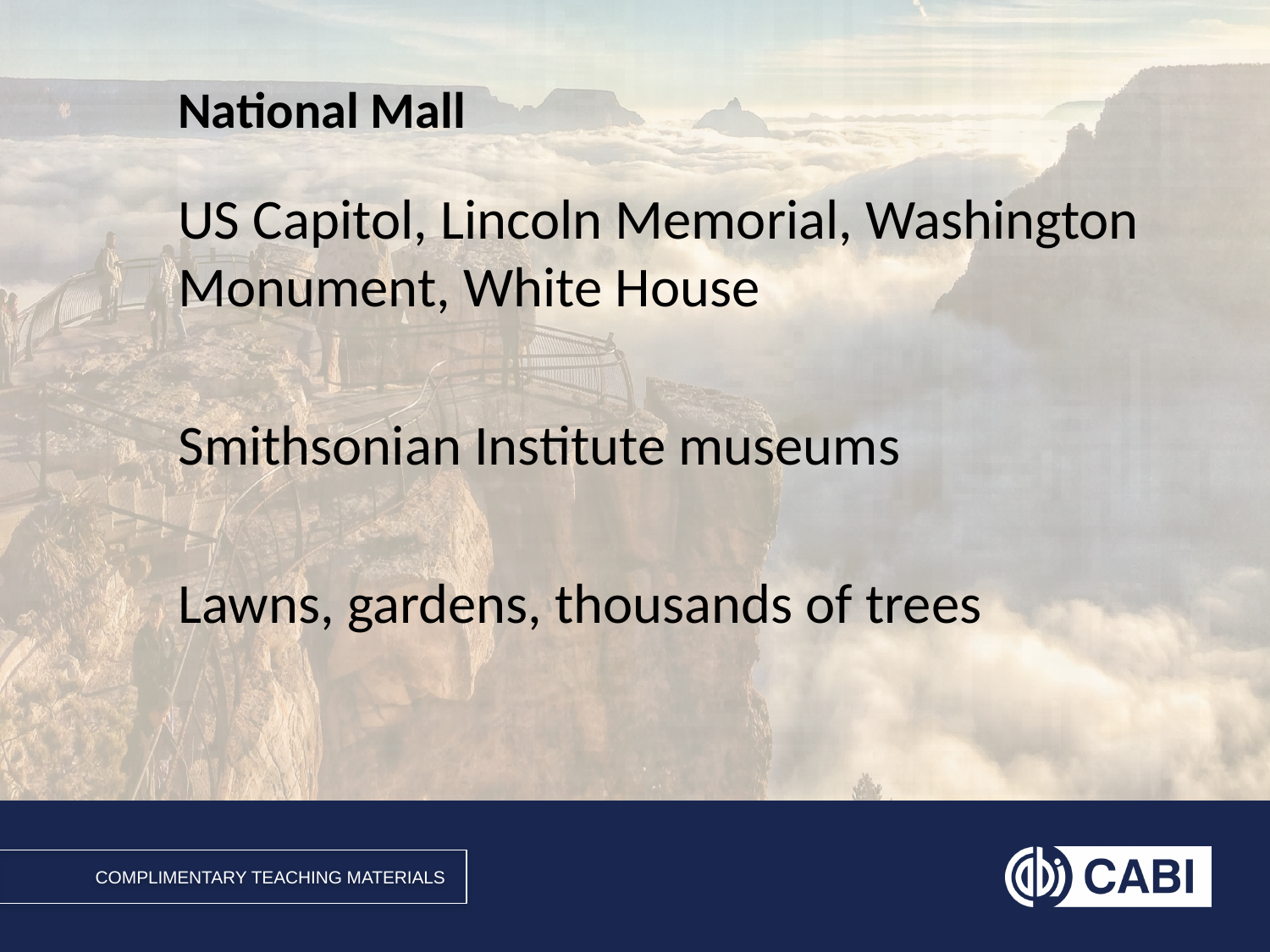

# National Mall
US Capitol, Lincoln Memorial, Washington Monument, White House

Smithsonian Institute museums

Lawns, gardens, thousands of trees